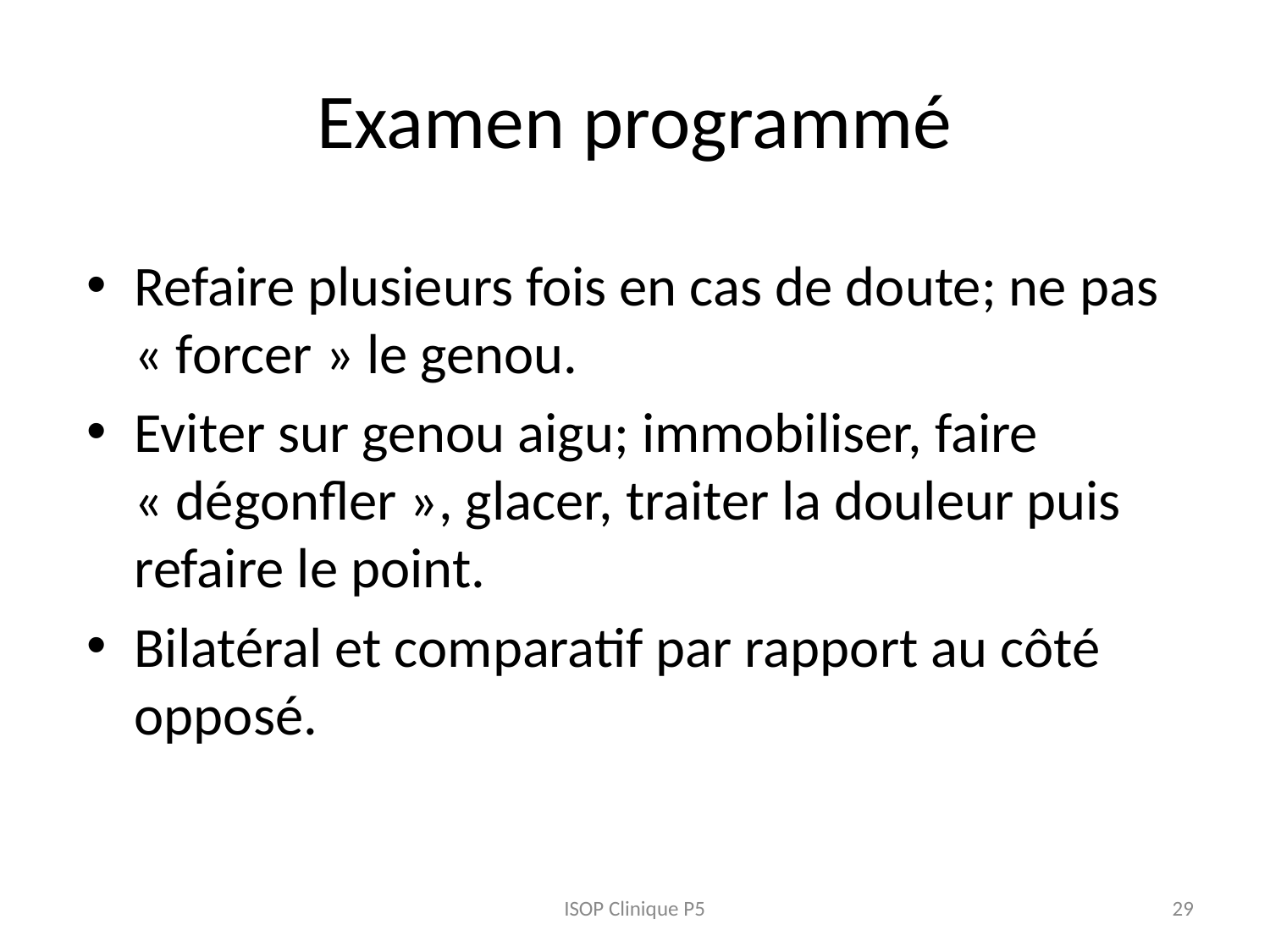

# Examen programmé
Refaire plusieurs fois en cas de doute; ne pas « forcer » le genou.
Eviter sur genou aigu; immobiliser, faire « dégonfler », glacer, traiter la douleur puis refaire le point.
Bilatéral et comparatif par rapport au côté opposé.
ISOP Clinique P5
29